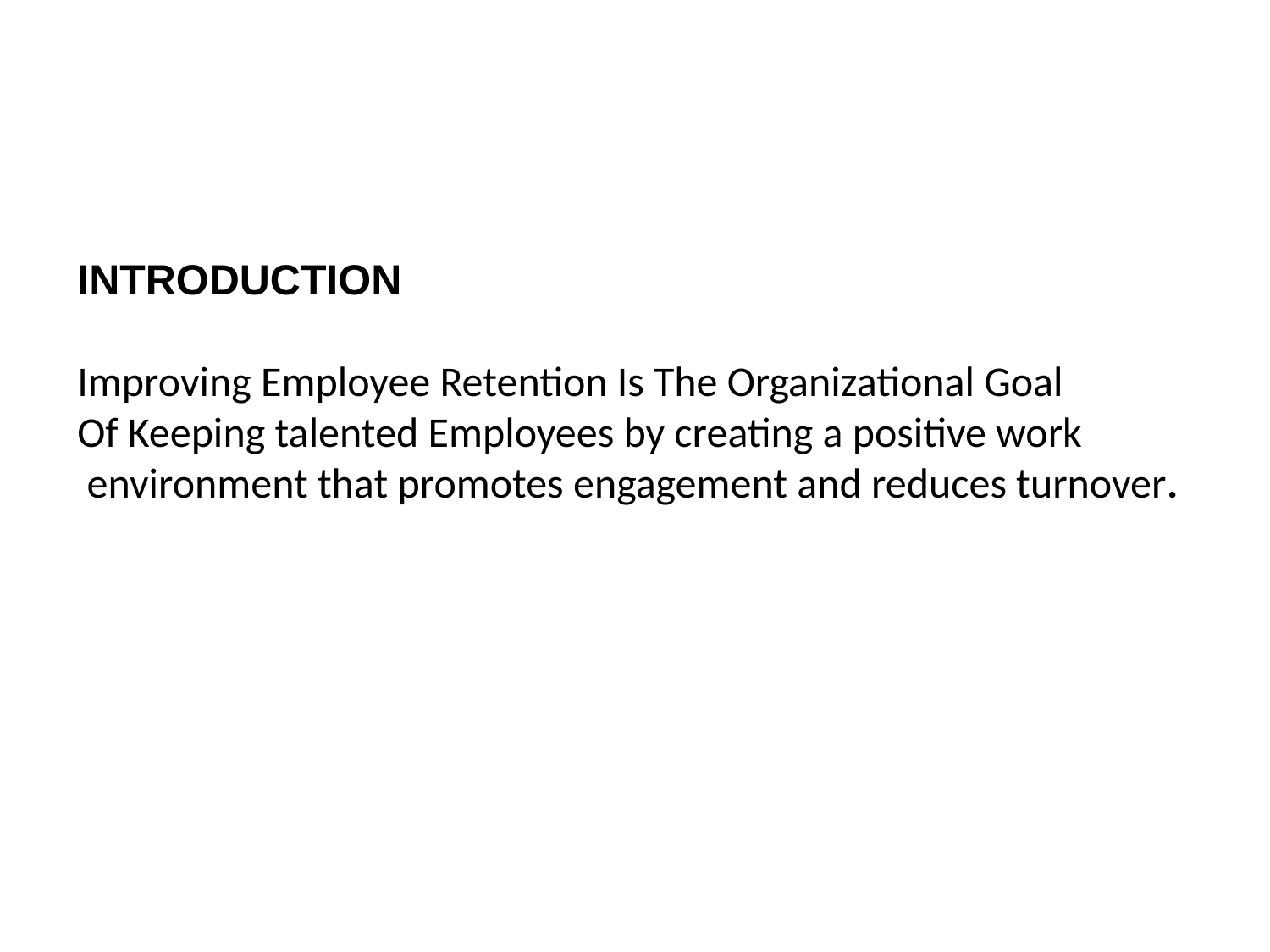

INTRODUCTION

Improving Employee Retention Is The Organizational Goal
Of Keeping talented Employees by creating a positive work
 environment that promotes engagement and reduces turnover.